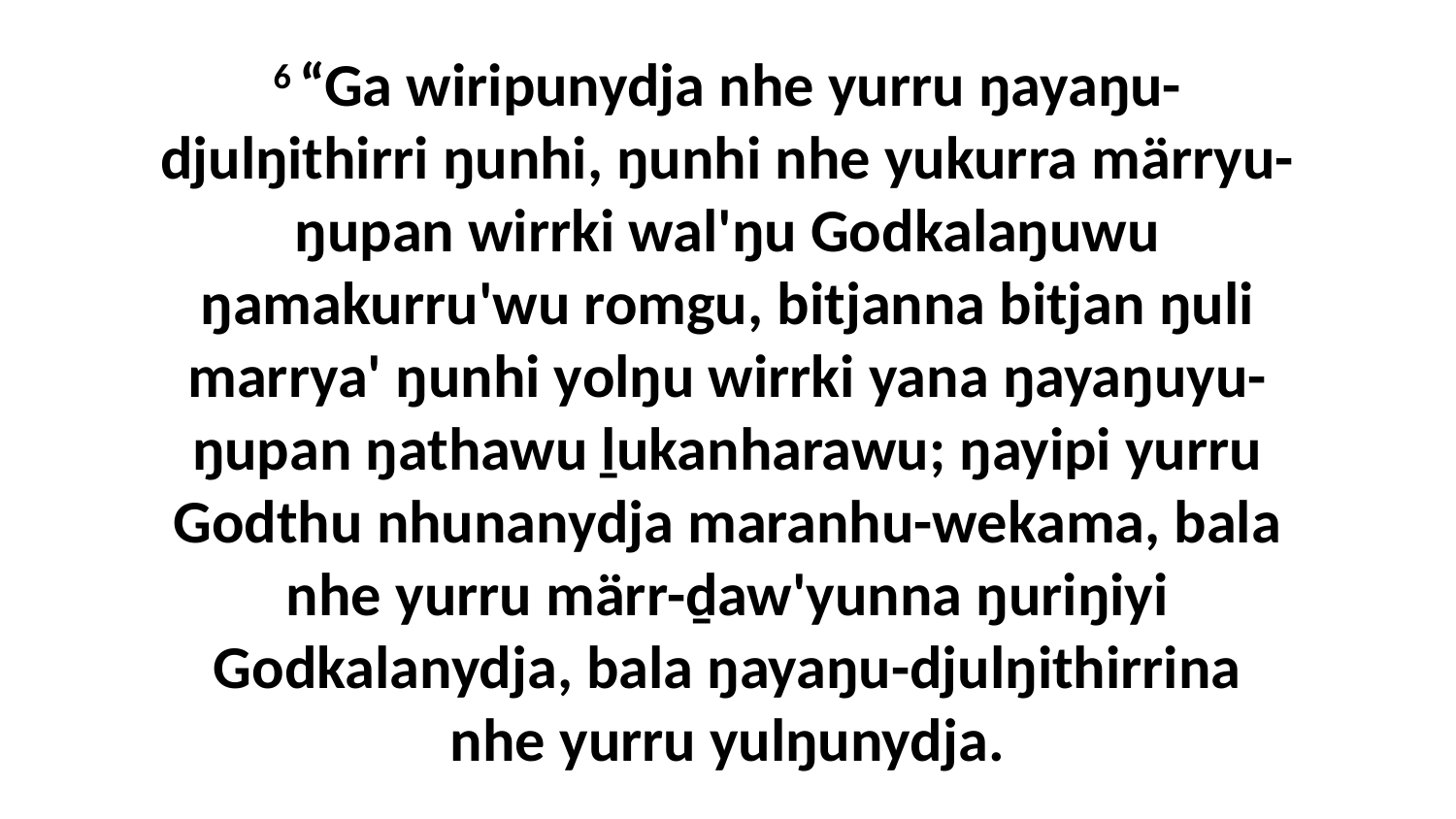

6 “Ga wiripunydja nhe yurru ŋayaŋu-djulŋithirri ŋunhi, ŋunhi nhe yukurra märryu-ŋupan wirrki wal'ŋu Godkalaŋuwu ŋamakurru'wu romgu, bitjanna bitjan ŋuli marrya' ŋunhi yolŋu wirrki yana ŋayaŋuyu-ŋupan ŋathawu ḻukanharawu; ŋayipi yurru Godthu nhunanydja maranhu-wekama, bala nhe yurru märr-ḏaw'yunna ŋuriŋiyi Godkalanydja, bala ŋayaŋu-djulŋithirrina nhe yurru yulŋunydja.